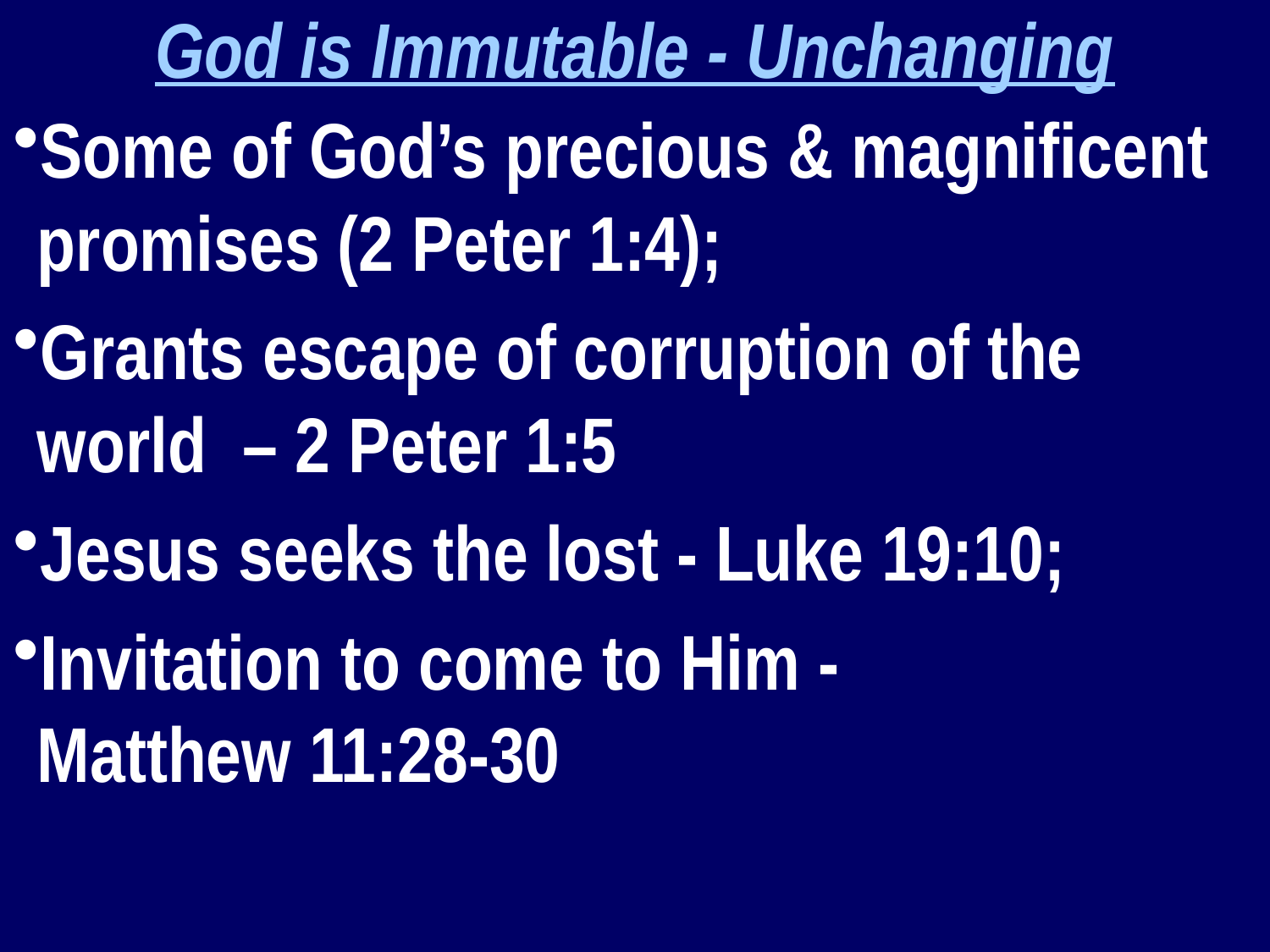

God is Immutable - Unchanging
Some of God’s precious & magnificent promises (2 Peter 1:4);
Grants escape of corruption of the world  – 2 Peter 1:5
Jesus seeks the lost - Luke 19:10;
Invitation to come to Him - 		Matthew 11:28-30